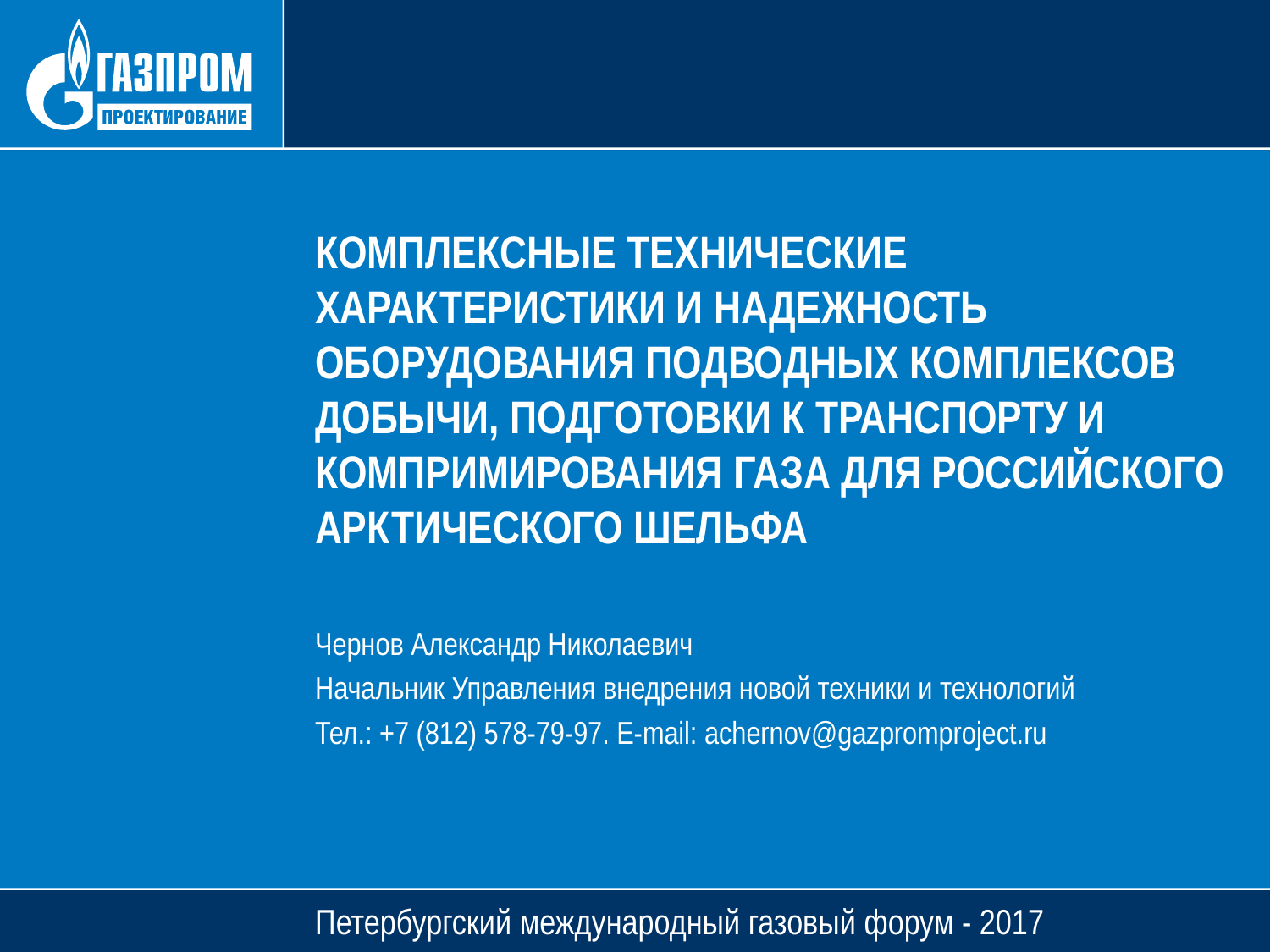

КОМПЛЕКСНЫЕ ТЕХНИЧЕСКИЕ ХАРАКТЕРИСТИКИ И НАДЕЖНОСТЬ ОБОРУДОВАНИЯ ПОДВОДНЫХ КОМПЛЕКСОВ ДОБЫЧИ, ПОДГОТОВКИ К ТРАНСПОРТУ И КОМПРИМИРОВАНИЯ ГАЗА ДЛЯ РОССИЙСКОГО АРКТИЧЕСКОГО ШЕЛЬФА

Чернов Александр Николаевич
Начальник Управления внедрения новой техники и технологий
Тел.: +7 (812) 578-79-97. E-mail: achernov@gazpromproject.ru

Петербургский международный газовый форум - 2017